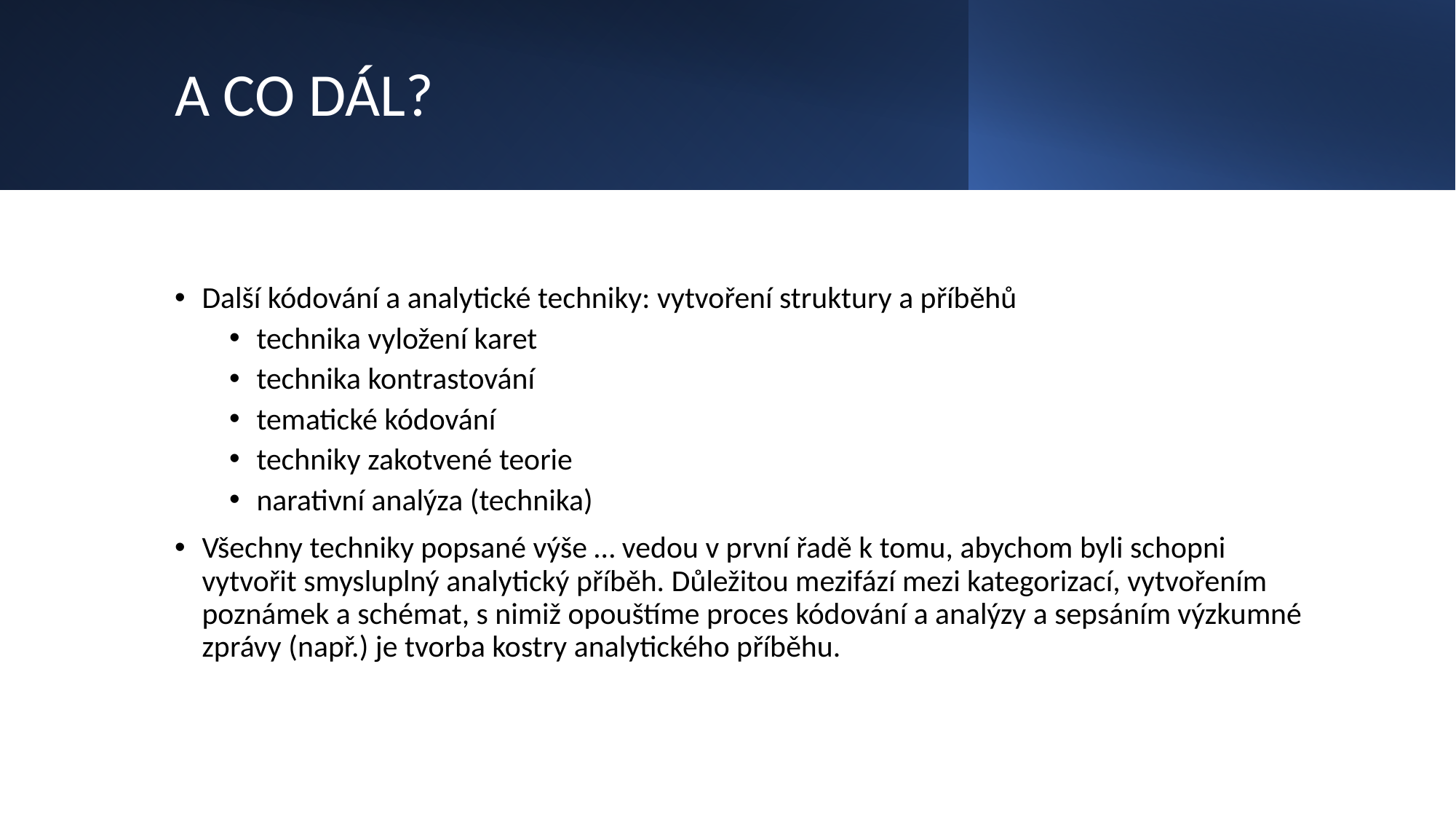

# A CO DÁL?
Další kódování a analytické techniky: vytvoření struktury a příběhů
technika vyložení karet
technika kontrastování
tematické kódování
techniky zakotvené teorie
narativní analýza (technika)
Všechny techniky popsané výše … vedou v první řadě k tomu, abychom byli schopni vytvořit smysluplný analytický příběh. Důležitou mezifází mezi kategorizací, vytvořením poznámek a schémat, s nimiž opouštíme proces kódování a analýzy a sepsáním výzkumné zprávy (např.) je tvorba kostry analytického příběhu.